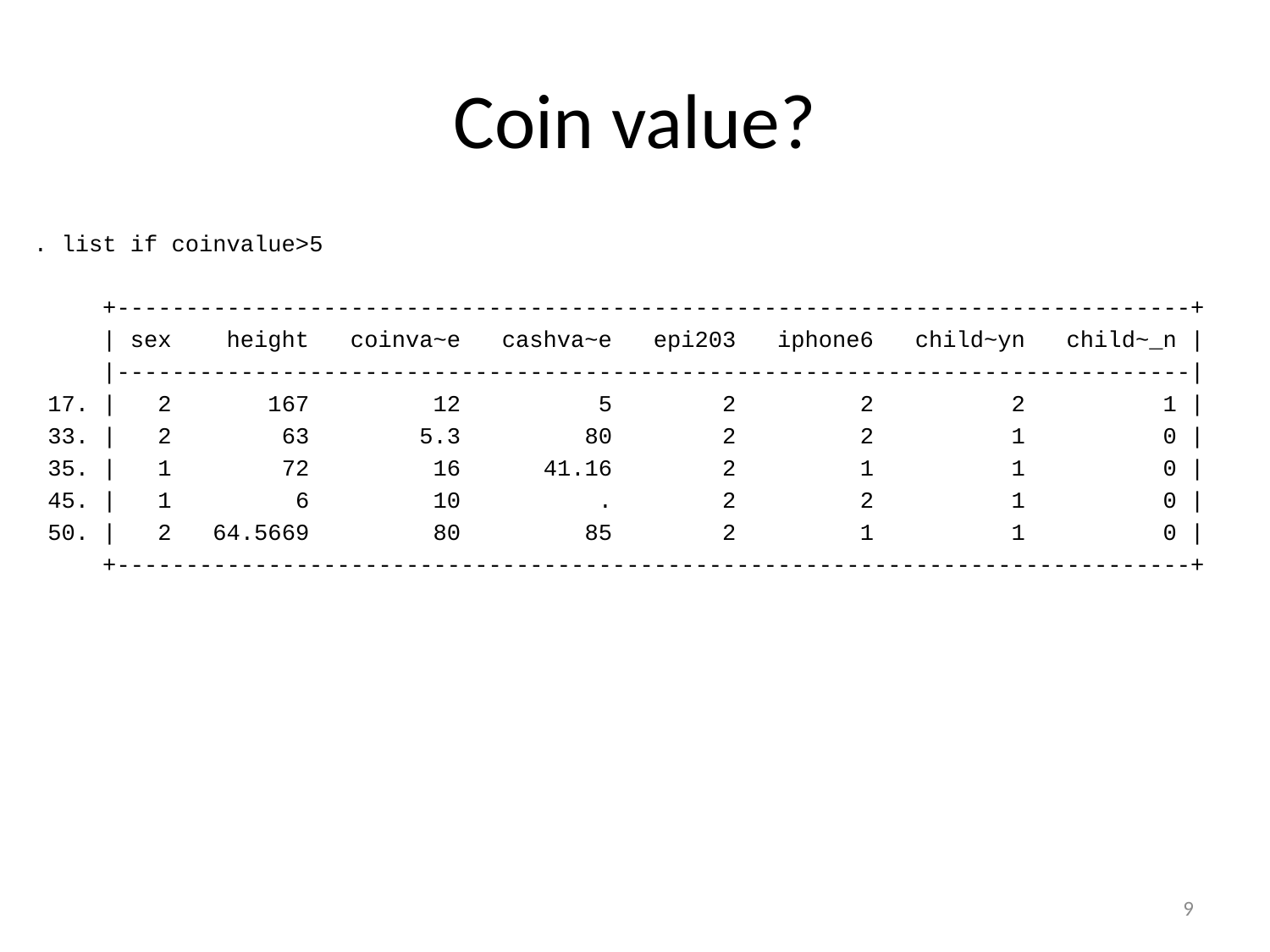

# Coin value?
. list if coinvalue>5

     +------------------------------------------------------------------------------+
     | sex    height   coinva~e   cashva~e   epi203   iphone6   child~yn   child~_n |
     |------------------------------------------------------------------------------|
 17. |   2       167         12          5        2         2          2          1 |
 33. |   2        63        5.3         80        2         2          1          0 |
 35. |   1        72         16      41.16        2         1          1          0 |
 45. |   1         6         10          .        2         2          1          0 |
 50. |   2   64.5669         80         85        2         1          1          0 |
     +------------------------------------------------------------------------------+

9